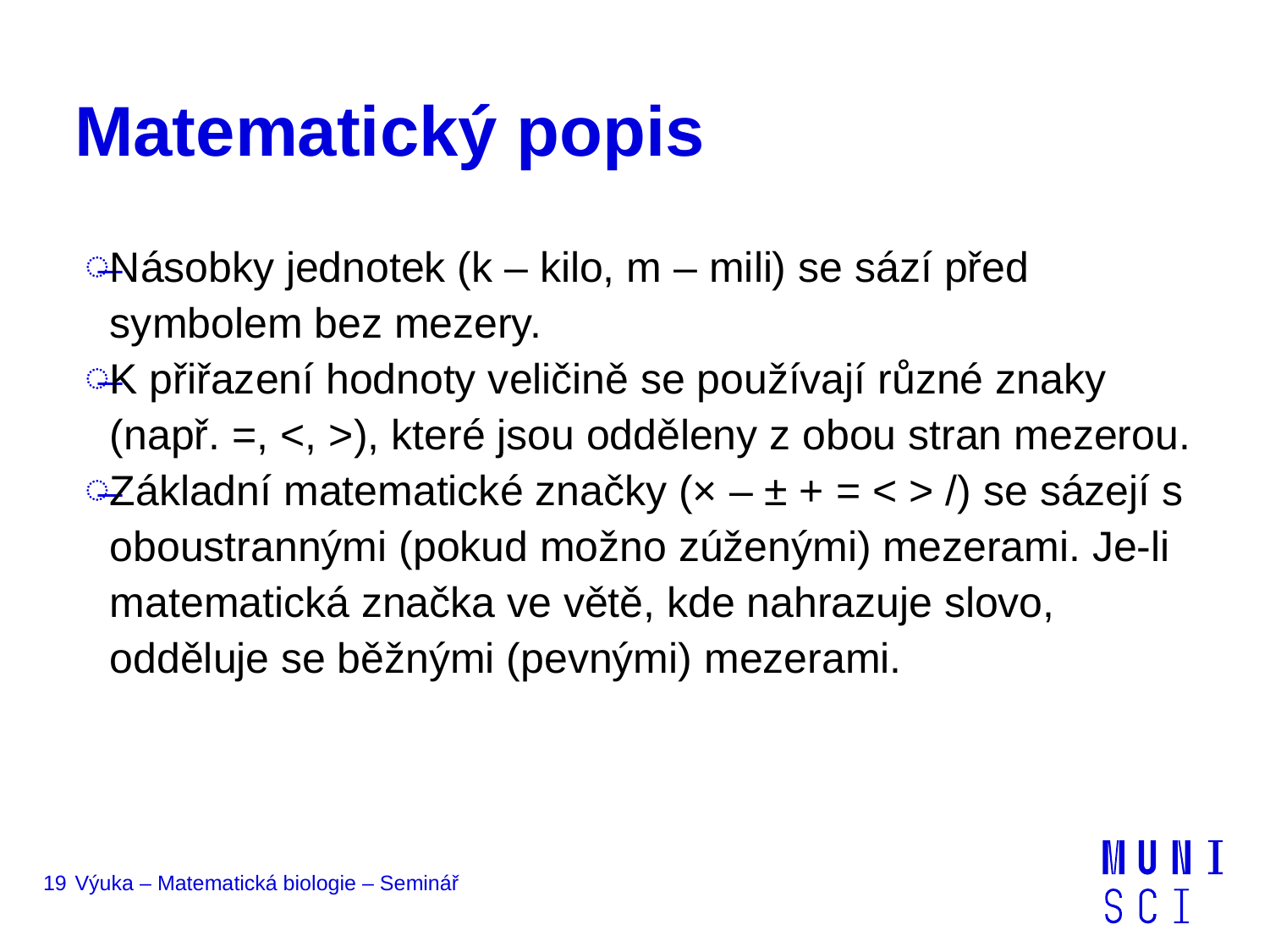

# Matematický popis
Násobky jednotek (k – kilo, m – mili) se sází před symbolem bez mezery.
K přiřazení hodnoty veličině se používají různé znaky (např. =, <, >), které jsou odděleny z obou stran mezerou.
Základní matematické značky (× – ± + = < > /) se sázejí s oboustrannými (pokud možno zúženými) mezerami. Je-li matematická značka ve větě, kde nahrazuje slovo, odděluje se běžnými (pevnými) mezerami.

19
Výuka – Matematická biologie – Seminář